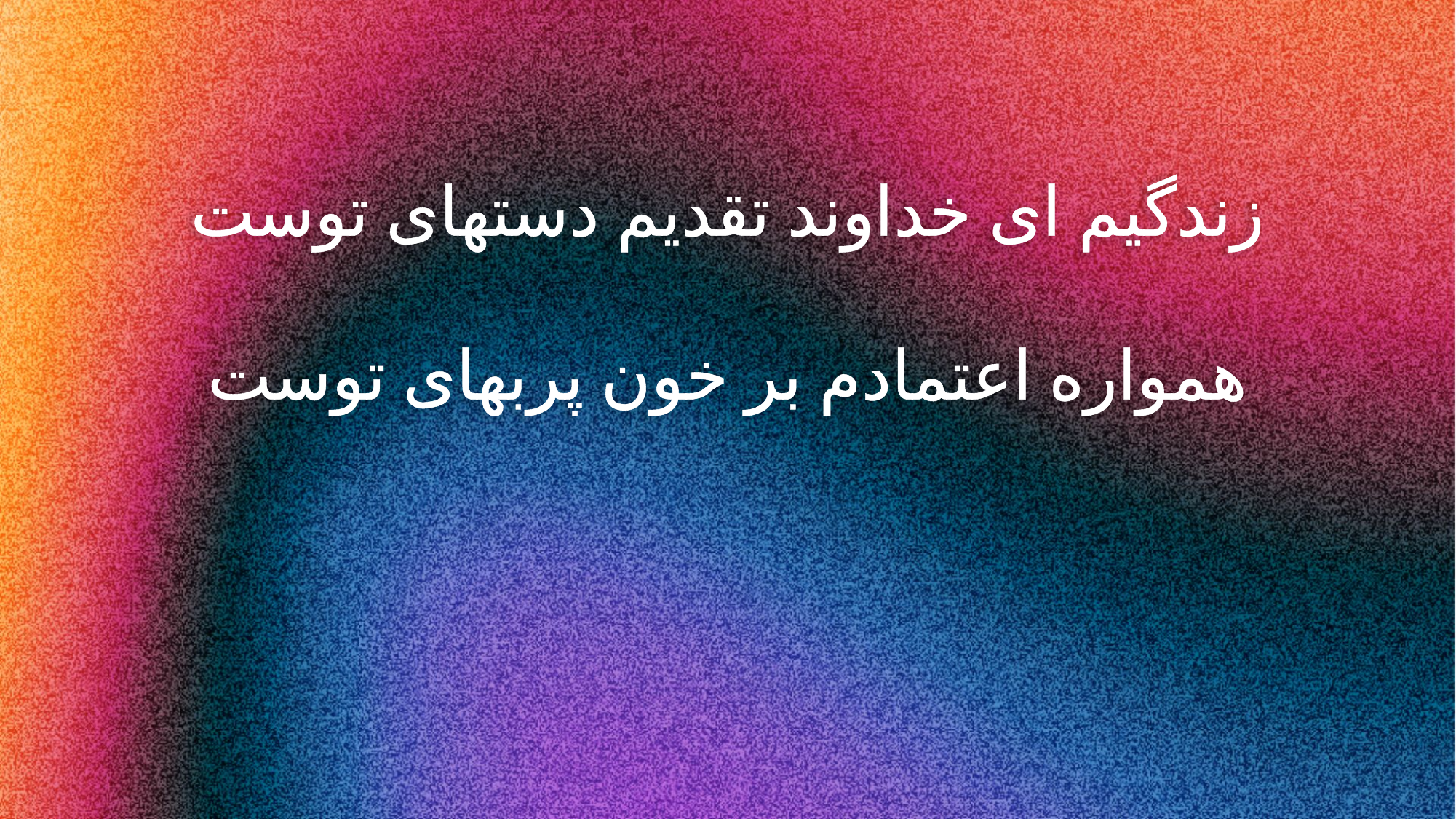

زندگیم ای خداوند تقدیم دستهای توست
همواره اعتمادم بر خون پربهای توست